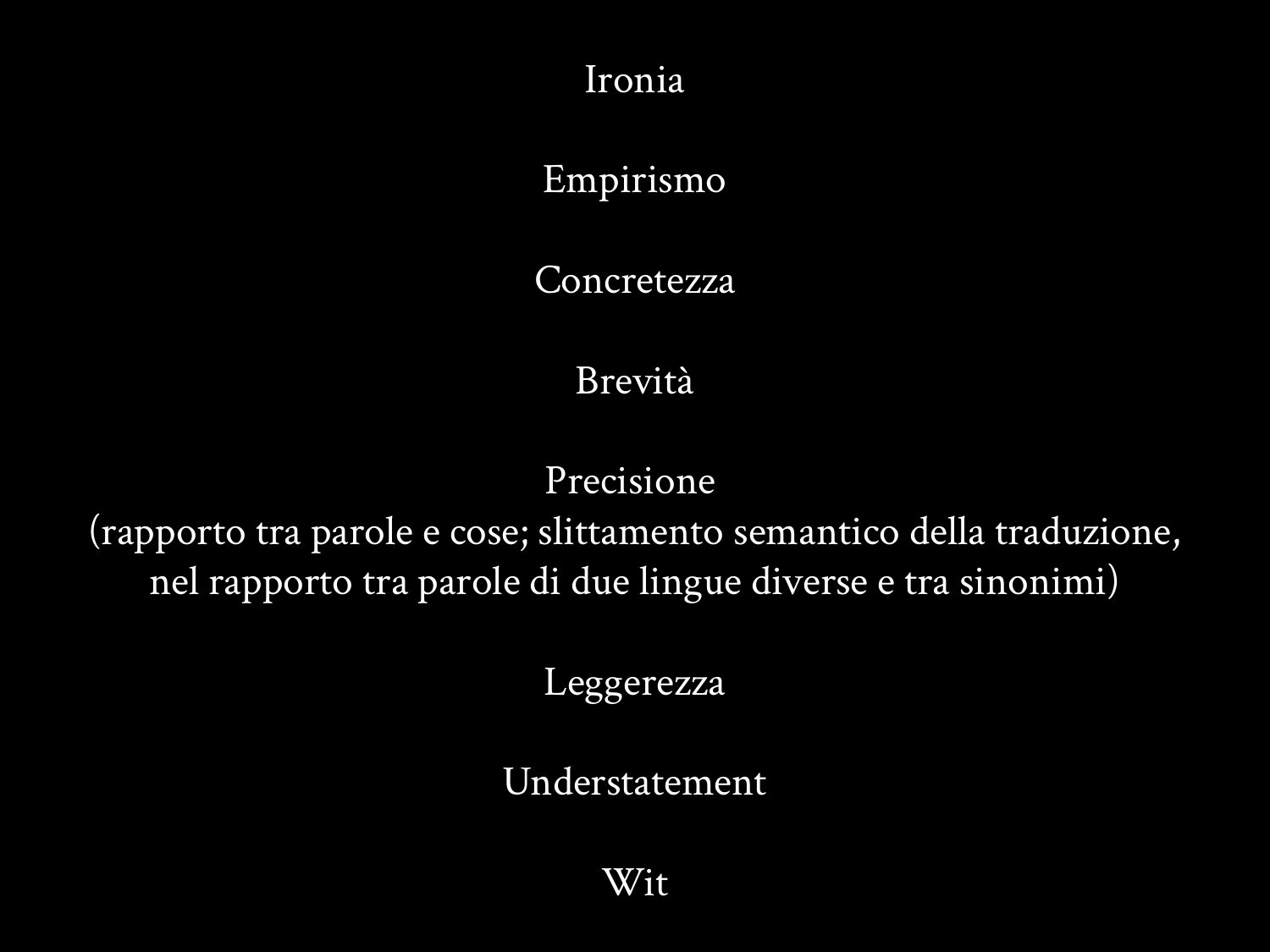

# Ironia Empirismo Concretezza Brevità Precisione (rapporto tra parole e cose; slittamento semantico della traduzione, nel rapporto tra parole di due lingue diverse e tra sinonimi) Leggerezza Understatement Wit